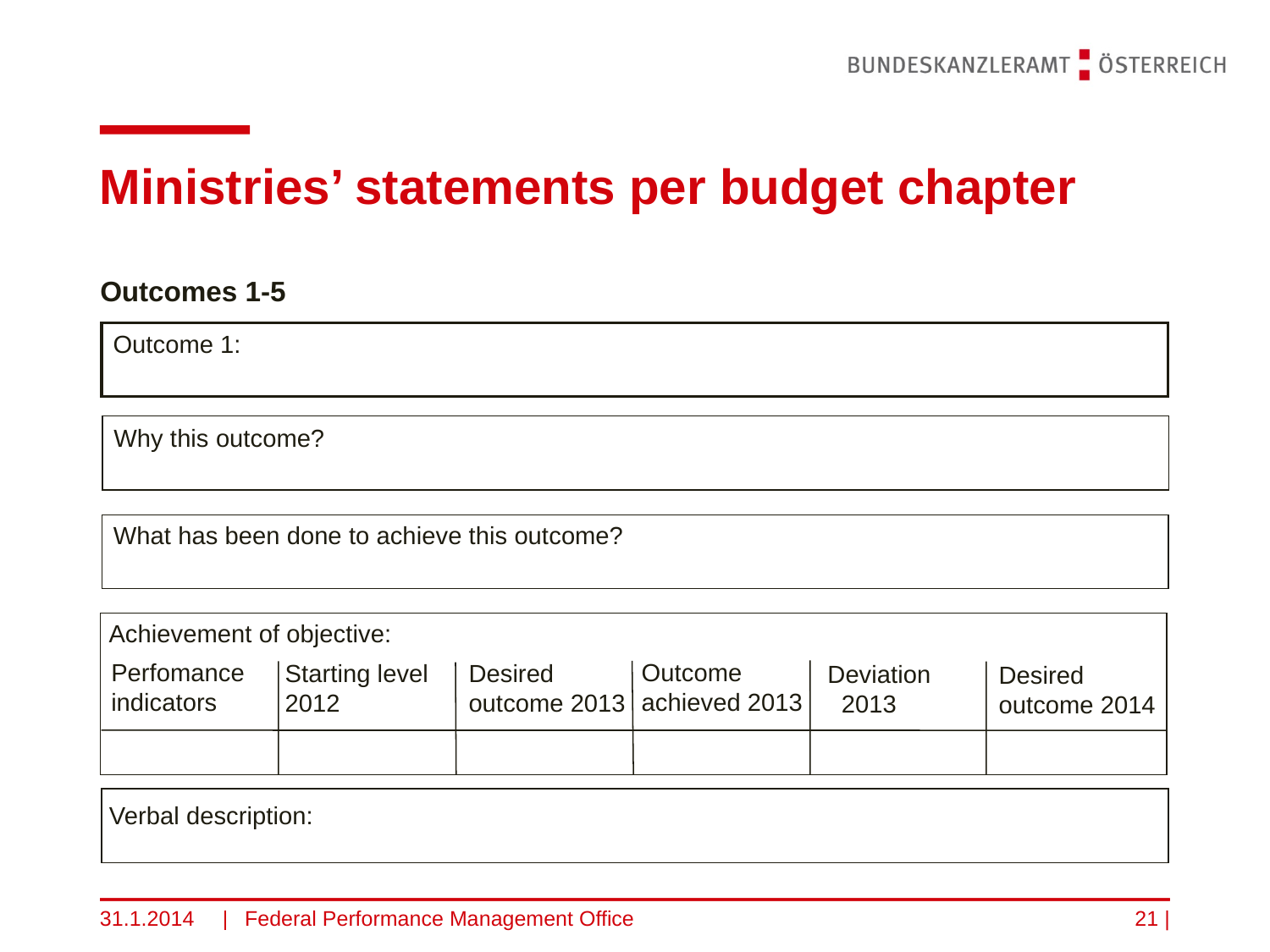

# Ministries’ statements per budget chapter
Outcomes 1-5
Outcome 1:

Why this outcome?
What has been done to achieve this outcome?

Achievement of objective:

Perfomance indicators
Outcome achieved 2013
Starting level 2012
Desired outcome 2013
Deviation            2013
Desired outcome 2014

Verbal description:
31.1.2014
Federal Performance Management Office
21 |